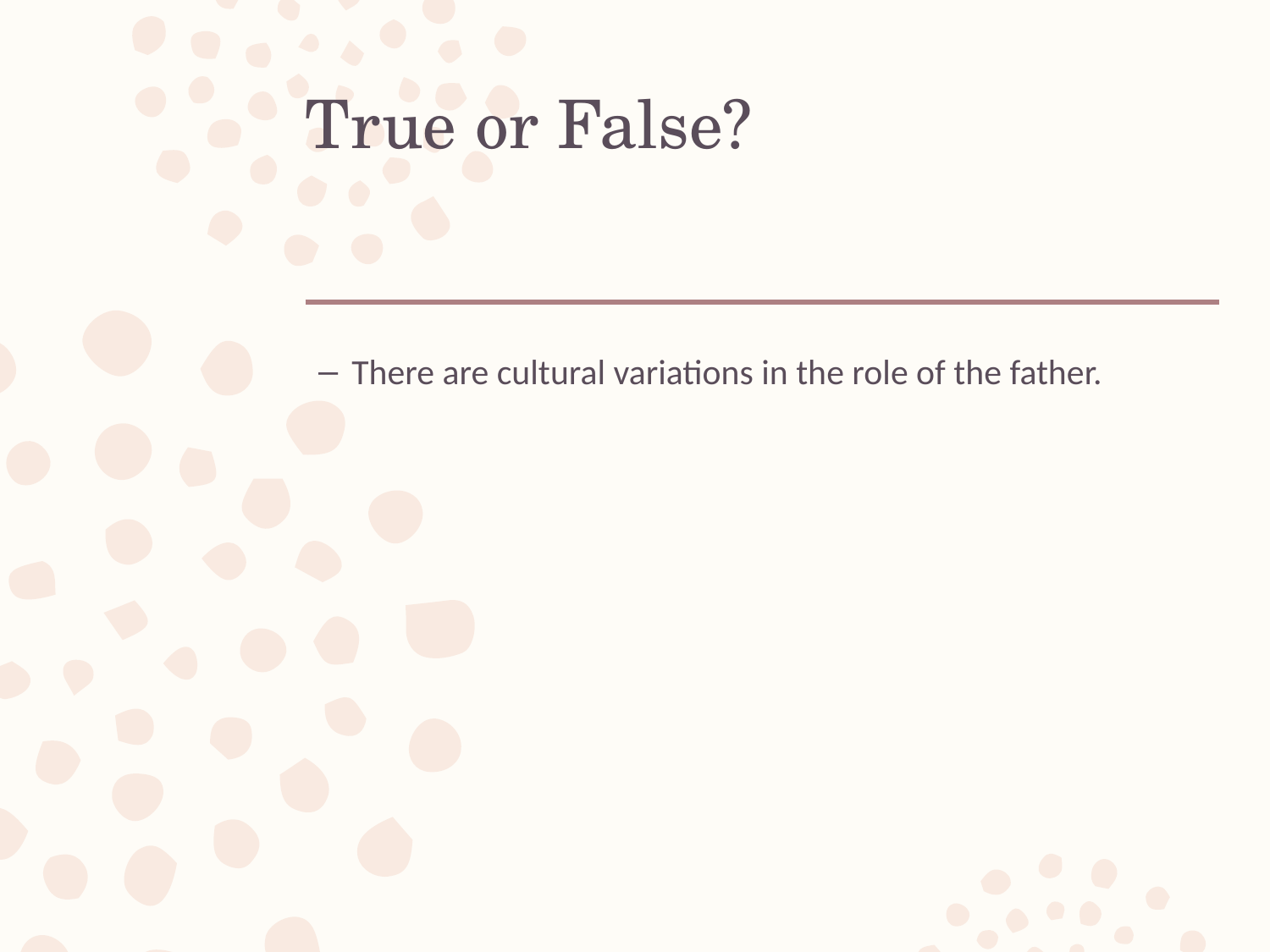

# True or False?
There are cultural variations in the role of the father.